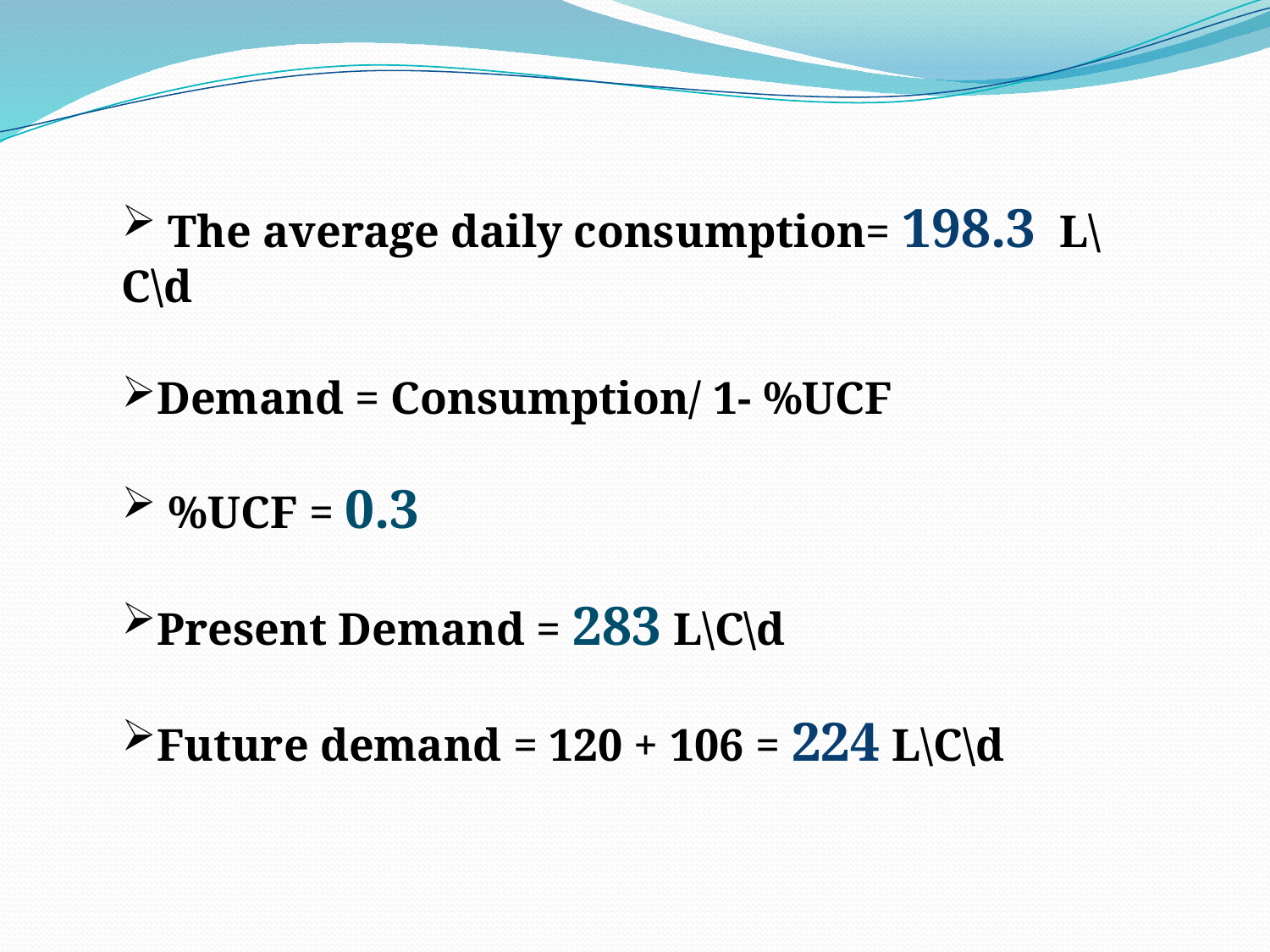

The average daily consumption= 198.3  L\C\d

Demand = Consumption/ 1- %UCF

 %UCF = 0.3

Present Demand = 283 L\C\d

Future demand = 120 + 106 = 224 L\C\d